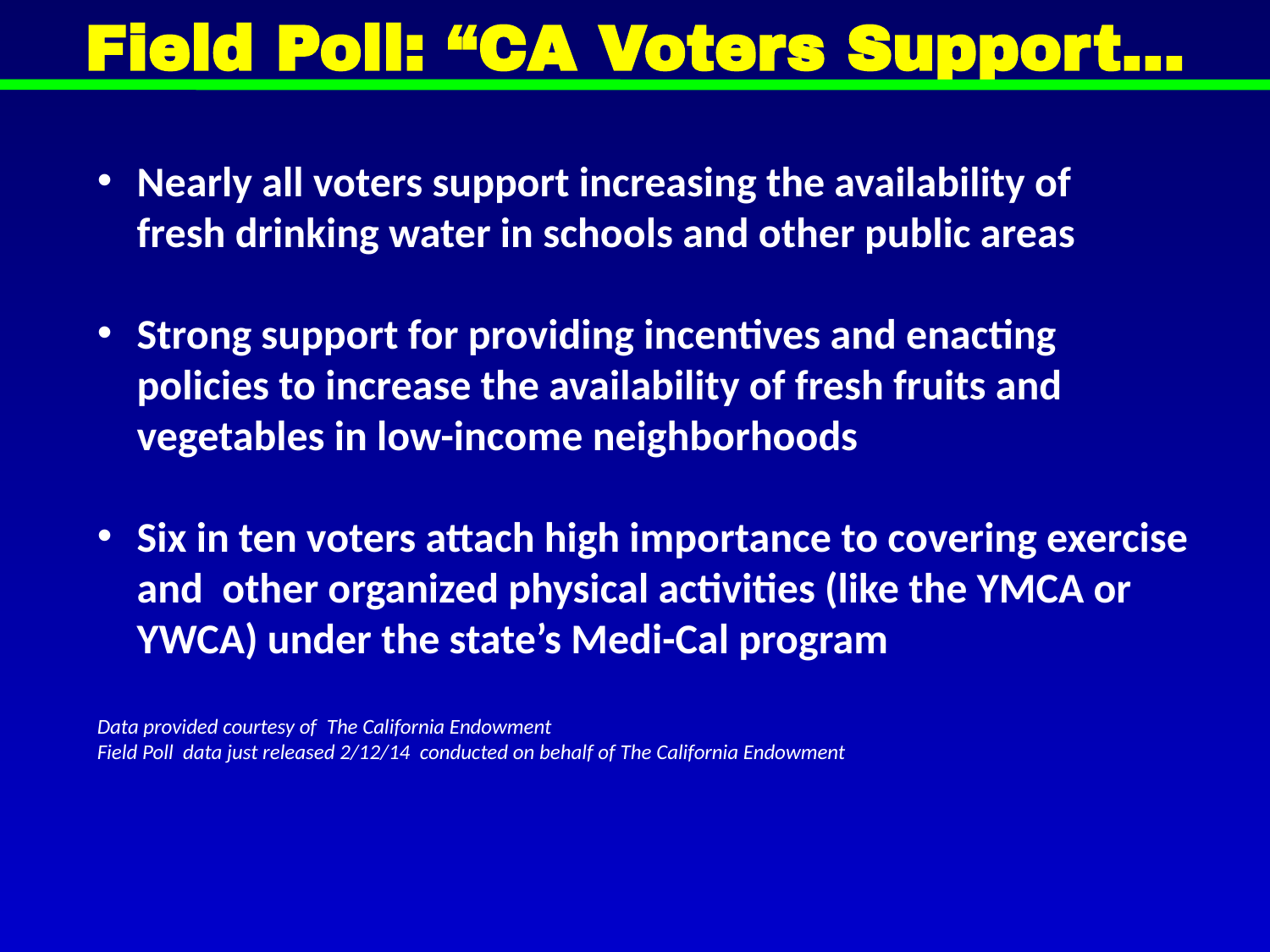

Field Poll: “CA Voters Support…

Nearly all voters support increasing the availability of
fresh drinking water in schools and other public areas

Strong support for providing incentives and enacting policies to increase the availability of fresh fruits and vegetables in low-income neighborhoods

Six in ten voters attach high importance to covering exercise and  other organized physical activities (like the YMCA or YWCA) under the state’s Medi-Cal program

Data provided courtesy of  The California Endowment
Field Poll  data just released 2/12/14  conducted on behalf of The California Endowment